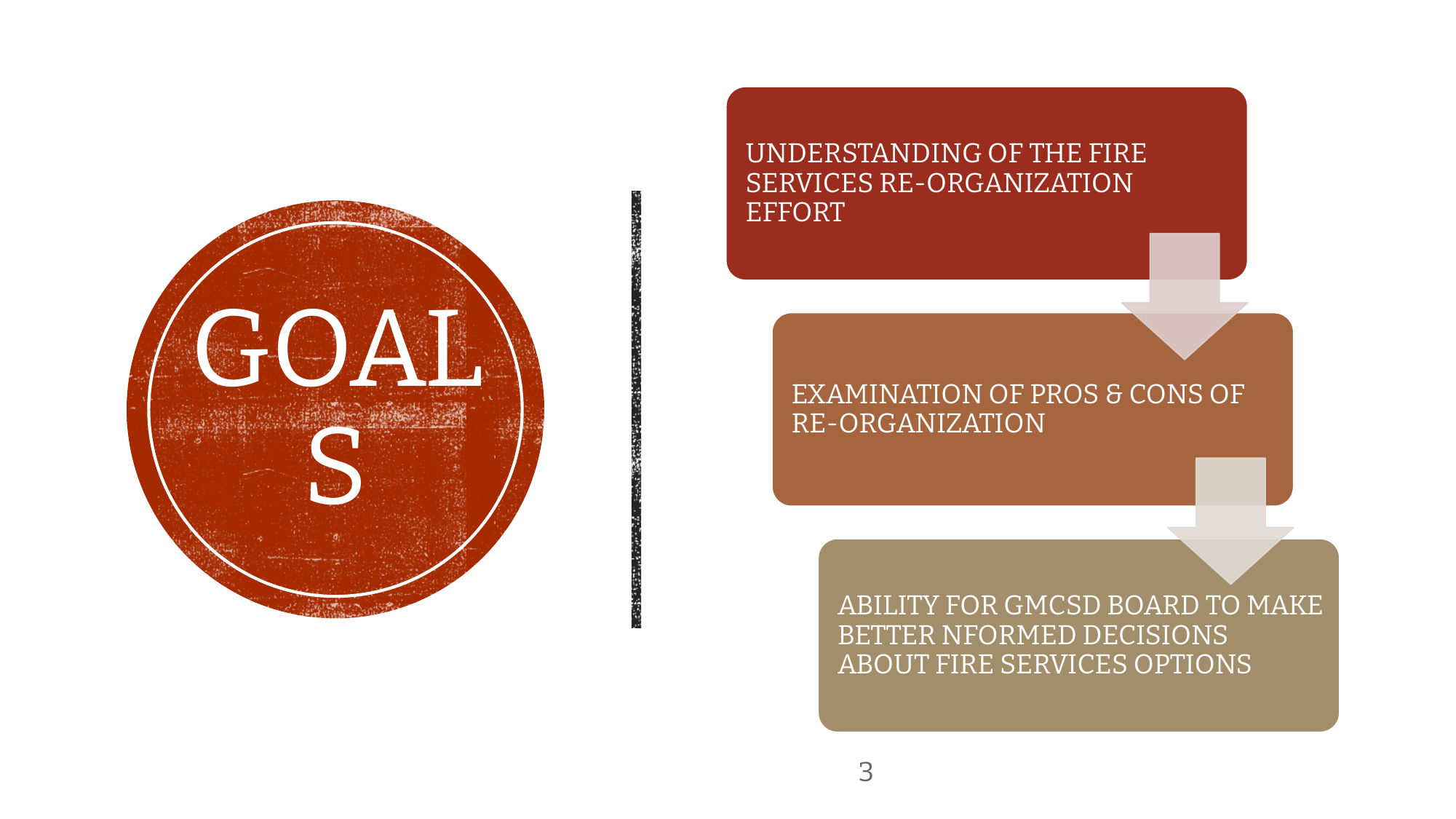

UNDERSTANDING OF THE FIRE SERVICES RE-ORGANIZATION EFFORT
EXAMINATION OF PROS & CONS OF RE-ORGANIZATION
ABILITY FOR GMCSD BOARD TO MAKE BETTER NFORMED DECISIONS ABOUT FIRE SERVICES OPTIONS

# GOALS

3